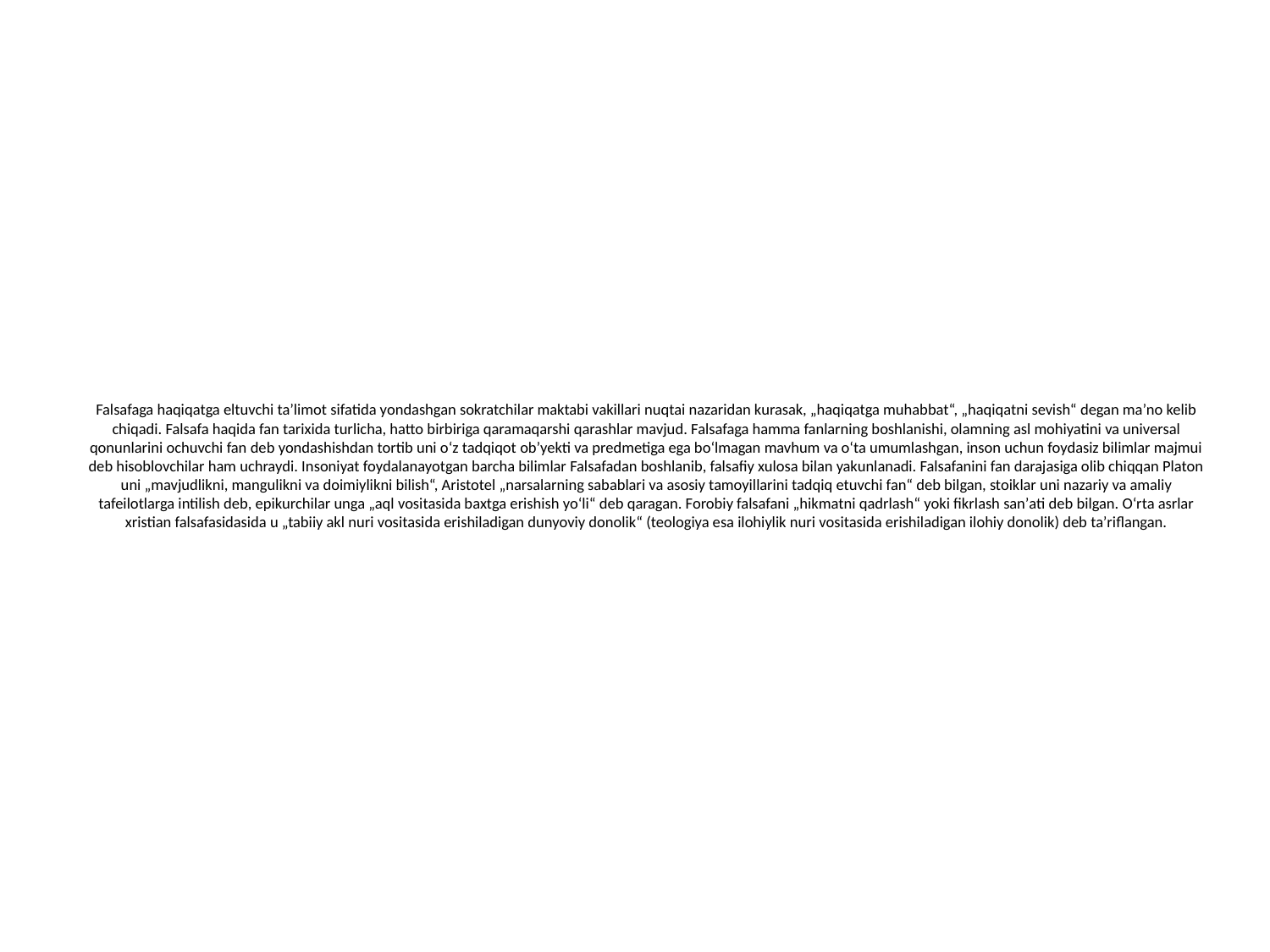

# Falsafaga haqiqatga eltuvchi taʼlimot sifatida yondashgan sokratchilar maktabi vakillari nuqtai nazaridan kurasak, „haqiqatga muhabbat“, „haqiqatni sevish“ degan maʼno kelib chiqadi. Falsafa haqida fan tarixida turlicha, hatto birbiriga qaramaqarshi qarashlar mavjud. Falsafaga hamma fanlarning boshlanishi, olamning asl mohiyatini va universal qonunlarini ochuvchi fan deb yondashishdan tortib uni oʻz tadqiqot obʼyekti va predmetiga ega boʻlmagan mavhum va oʻta umumlashgan, inson uchun foydasiz bilimlar majmui deb hisoblovchilar ham uchraydi. Insoniyat foydalanayotgan barcha bilimlar Falsafadan boshlanib, falsafiy xulosa bilan yakunlanadi. Falsafanini fan darajasiga olib chiqqan Platon uni „mavjudlikni, mangulikni va doimiylikni bilish“, Aristotel „narsalarning sabablari va asosiy tamoyillarini tadqiq etuvchi fan“ deb bilgan, stoiklar uni nazariy va amaliy tafeilotlarga intilish deb, epikurchilar unga „aql vositasida baxtga erishish yoʻli“ deb qaragan. Forobiy falsafani „hikmatni qadrlash“ yoki fikrlash sanʼati deb bilgan. Oʻrta asrlar xristian falsafasidasida u „tabiiy akl nuri vositasida erishiladigan dunyoviy donolik“ (teologiya esa ilohiylik nuri vositasida erishiladigan ilohiy donolik) deb taʼriflangan.